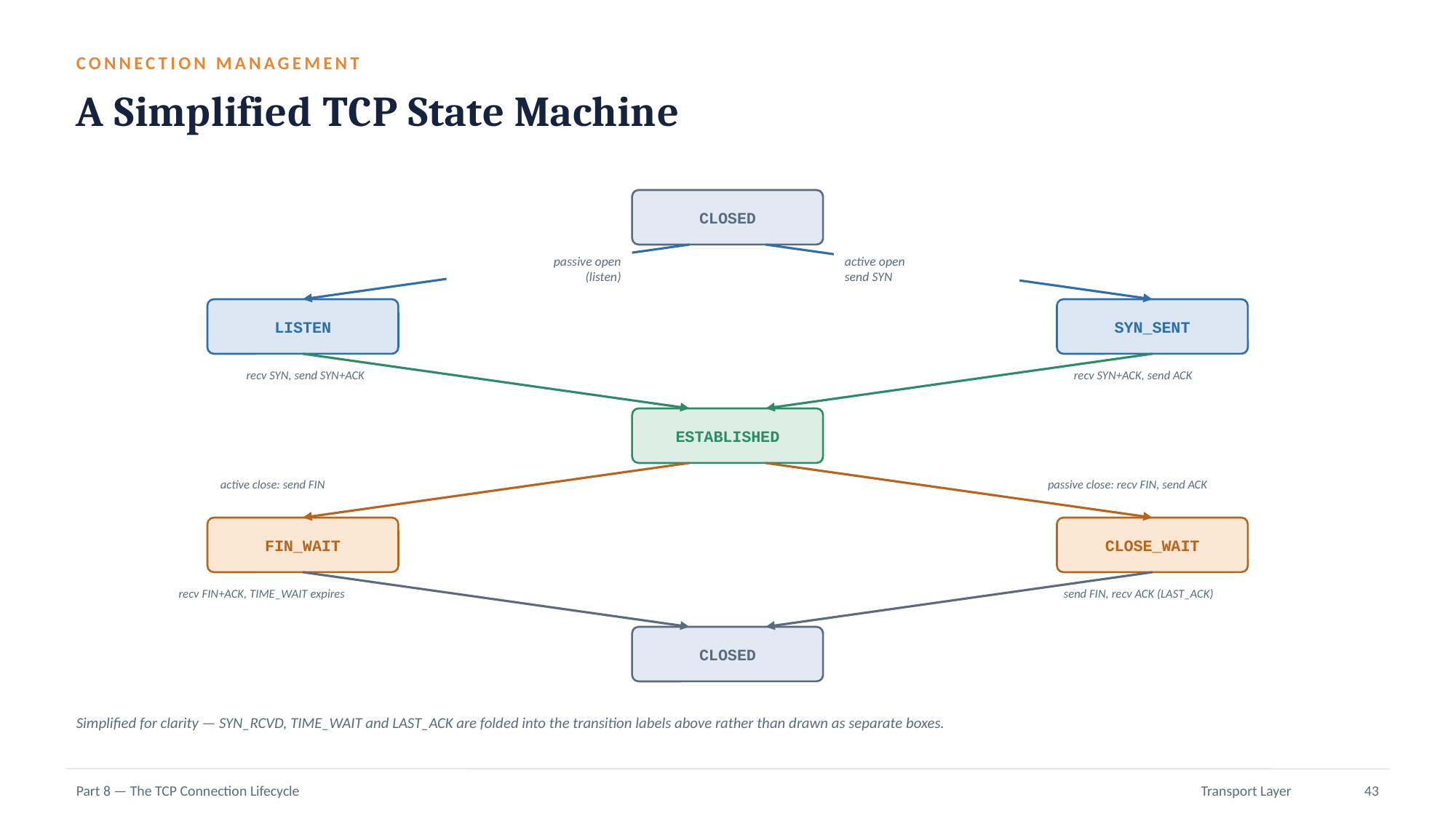

CONNECTION MANAGEMENT
A Simplified TCP State Machine

CLOSED

passive open
(listen)

active open
send SYN

LISTEN

SYN_SENT

recv SYN, send SYN+ACK
recv SYN+ACK, send ACK

ESTABLISHED

active close: send FIN
passive close: recv FIN, send ACK

FIN_WAIT

CLOSE_WAIT

recv FIN+ACK, TIME_WAIT expires
send FIN, recv ACK (LAST_ACK)

CLOSED
Simplified for clarity — SYN_RCVD, TIME_WAIT and LAST_ACK are folded into the transition labels above rather than drawn as separate boxes.

Part 8 — The TCP Connection Lifecycle
Transport Layer
43